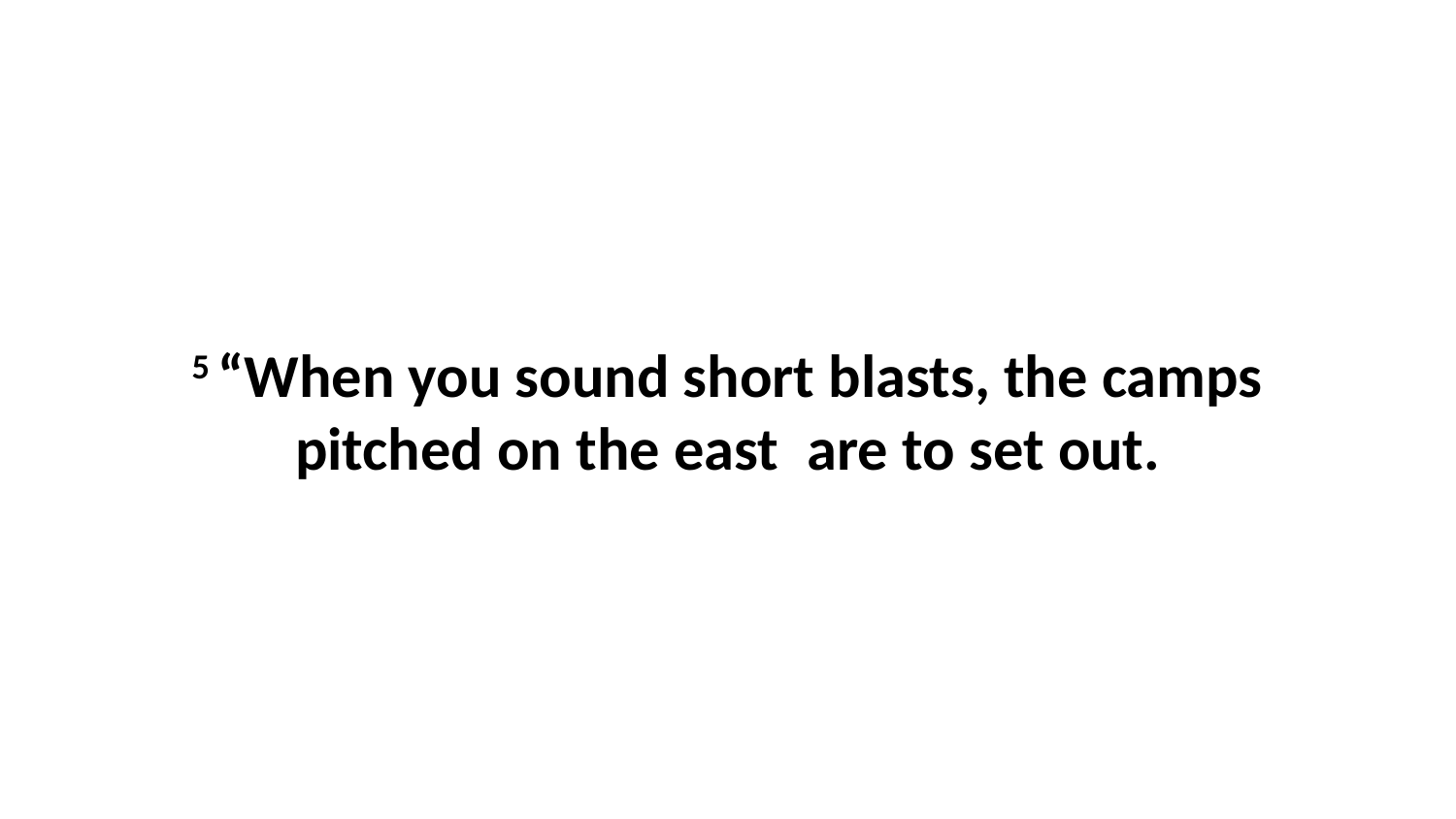

5 “When you sound short blasts, the camps pitched on the east  are to set out.